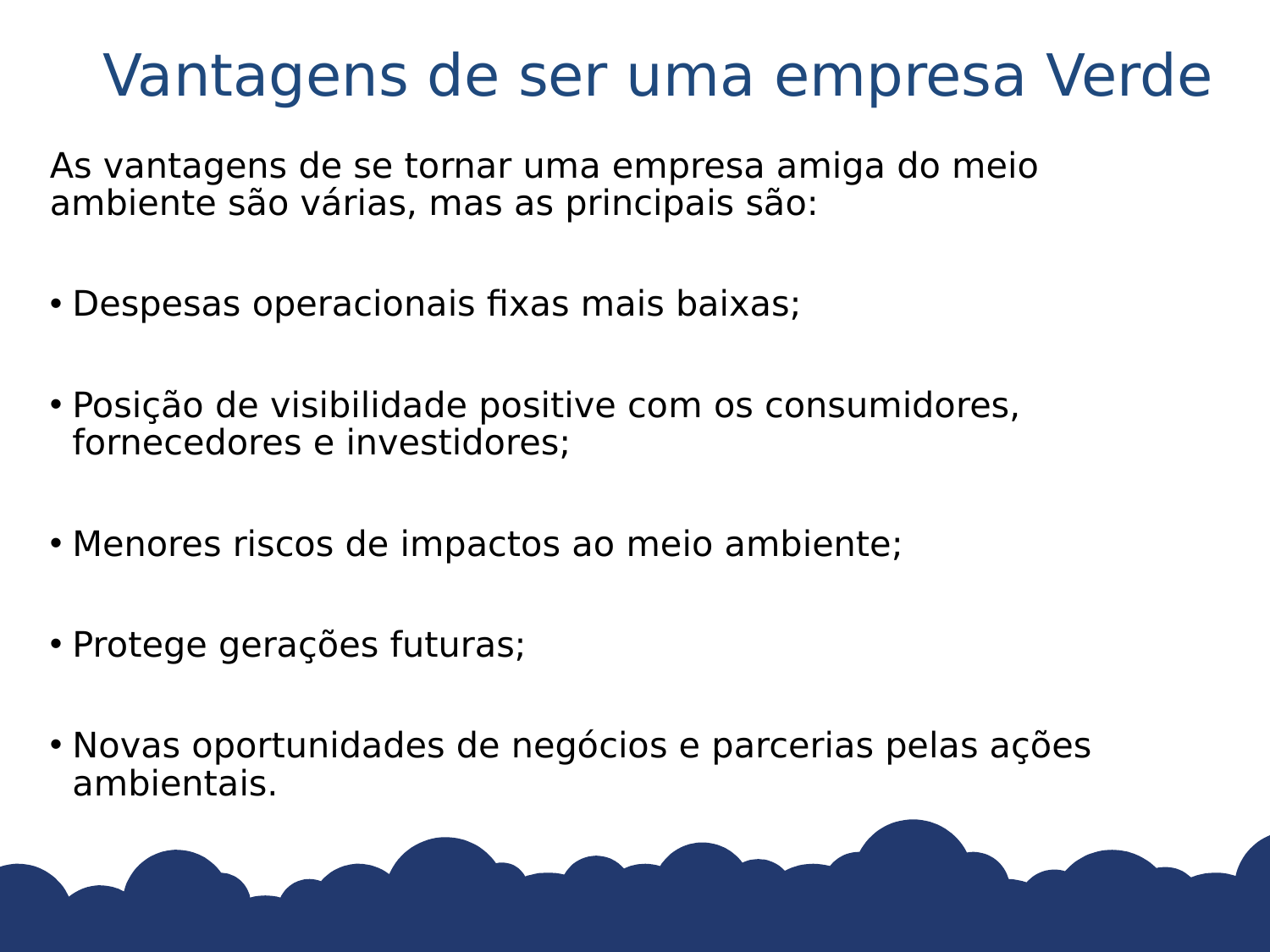

# Vantagens de ser uma empresa Verde
As vantagens de se tornar uma empresa amiga do meio ambiente são várias, mas as principais são:

Despesas operacionais fixas mais baixas;

Posição de visibilidade positive com os consumidores, fornecedores e investidores;

Menores riscos de impactos ao meio ambiente;

Protege gerações futuras;

Novas oportunidades de negócios e parcerias pelas ações ambientais.